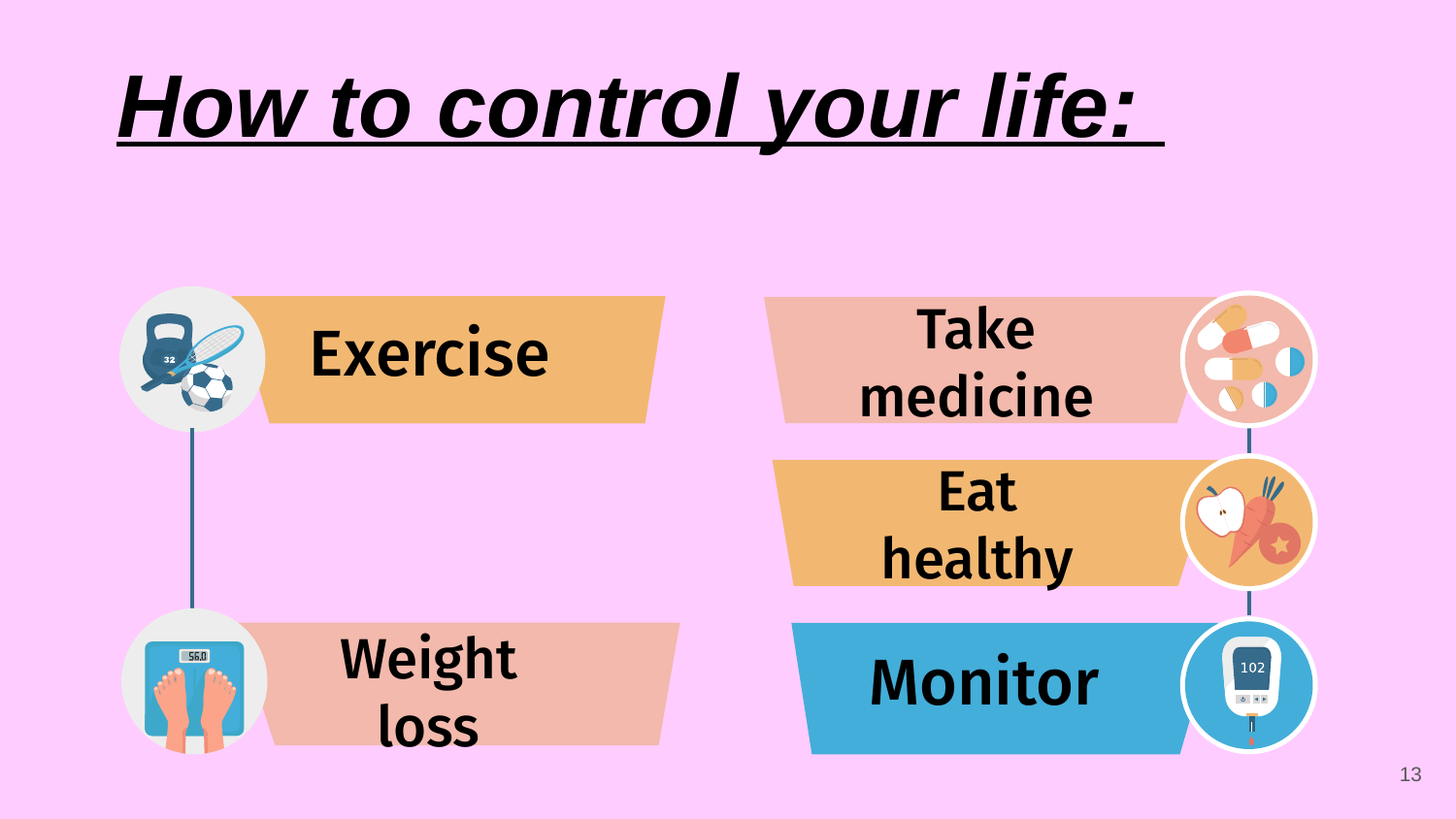

How to control your life:

Exercise

Take medicine

Eat healthy

Monitor

Weight loss

13